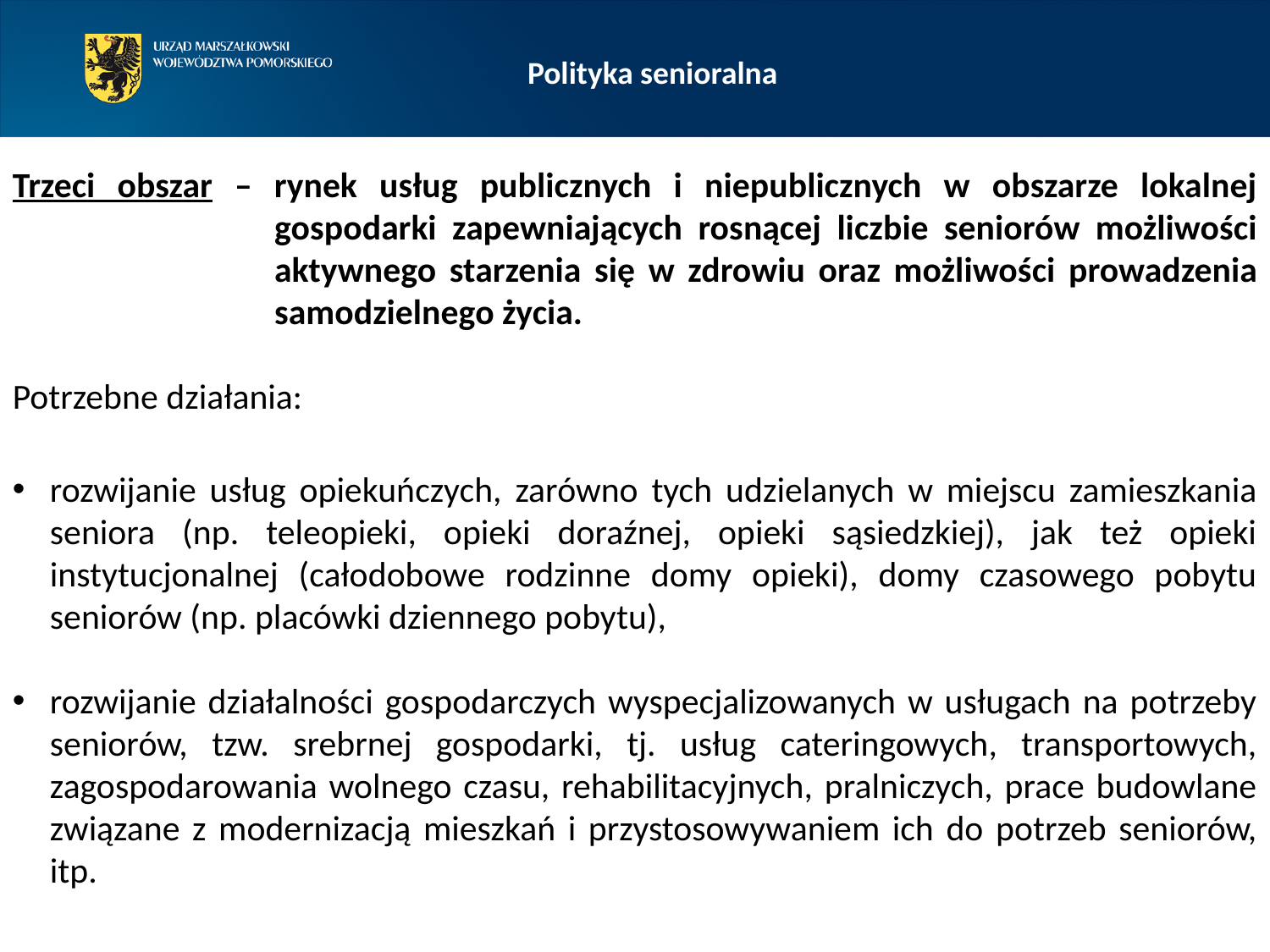

Polityka senioralna
Trzeci obszar – rynek usług publicznych i niepublicznych w obszarze lokalnej gospodarki zapewniających rosnącej liczbie seniorów możliwości aktywnego starzenia się w zdrowiu oraz możliwości prowadzenia samodzielnego życia.

Potrzebne działania:

rozwijanie usług opiekuńczych, zarówno tych udzielanych w miejscu zamieszkania seniora (np. teleopieki, opieki doraźnej, opieki sąsiedzkiej), jak też opieki instytucjonalnej (całodobowe rodzinne domy opieki), domy czasowego pobytu seniorów (np. placówki dziennego pobytu),
rozwijanie działalności gospodarczych wyspecjalizowanych w usługach na potrzeby seniorów, tzw. srebrnej gospodarki, tj. usług cateringowych, transportowych, zagospodarowania wolnego czasu, rehabilitacyjnych, pralniczych, prace budowlane związane z modernizacją mieszkań i przystosowywaniem ich do potrzeb seniorów, itp.